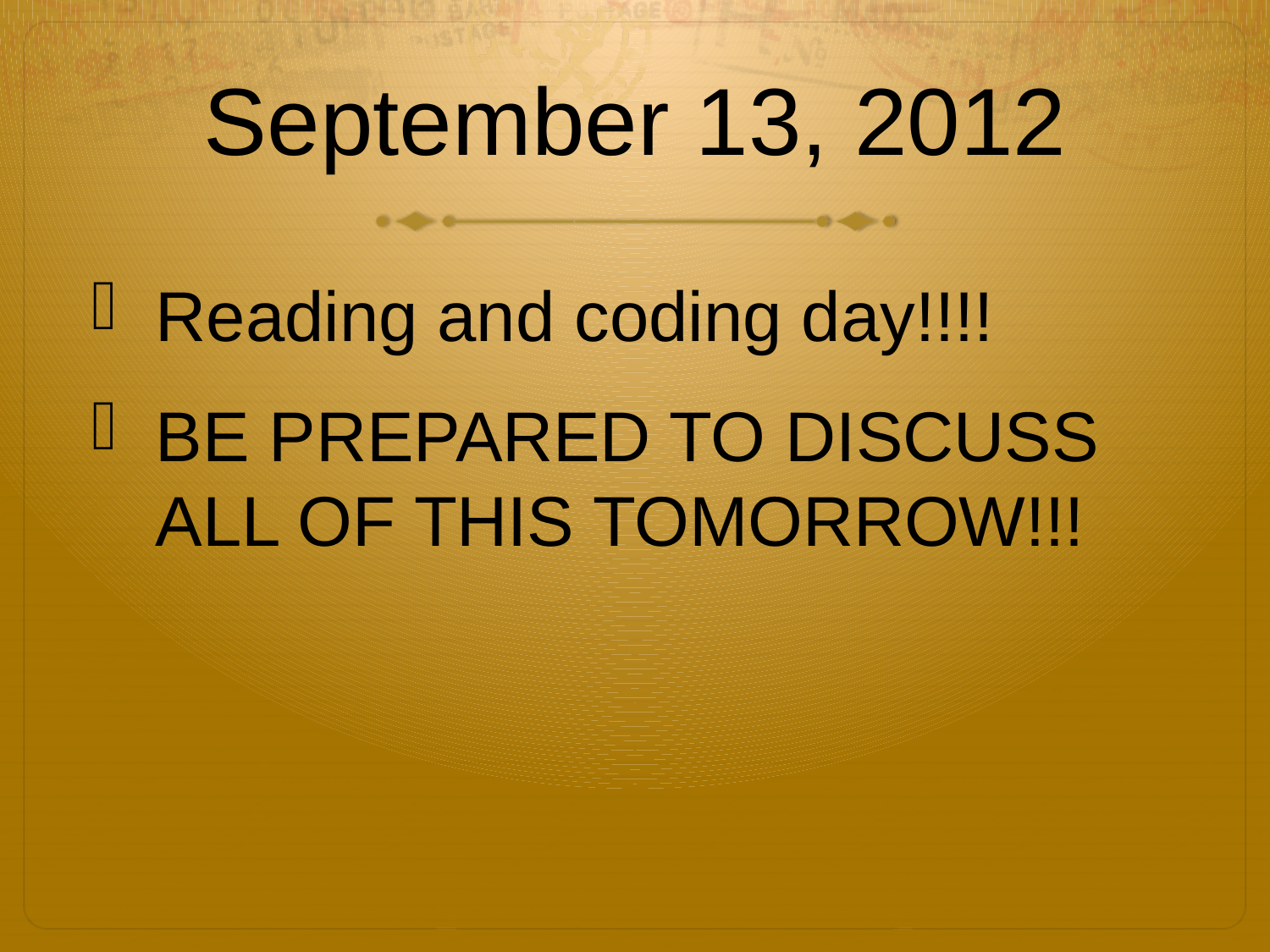

# September 13, 2012
Reading and coding day!!!!
BE PREPARED TO DISCUSS ALL OF THIS TOMORROW!!!